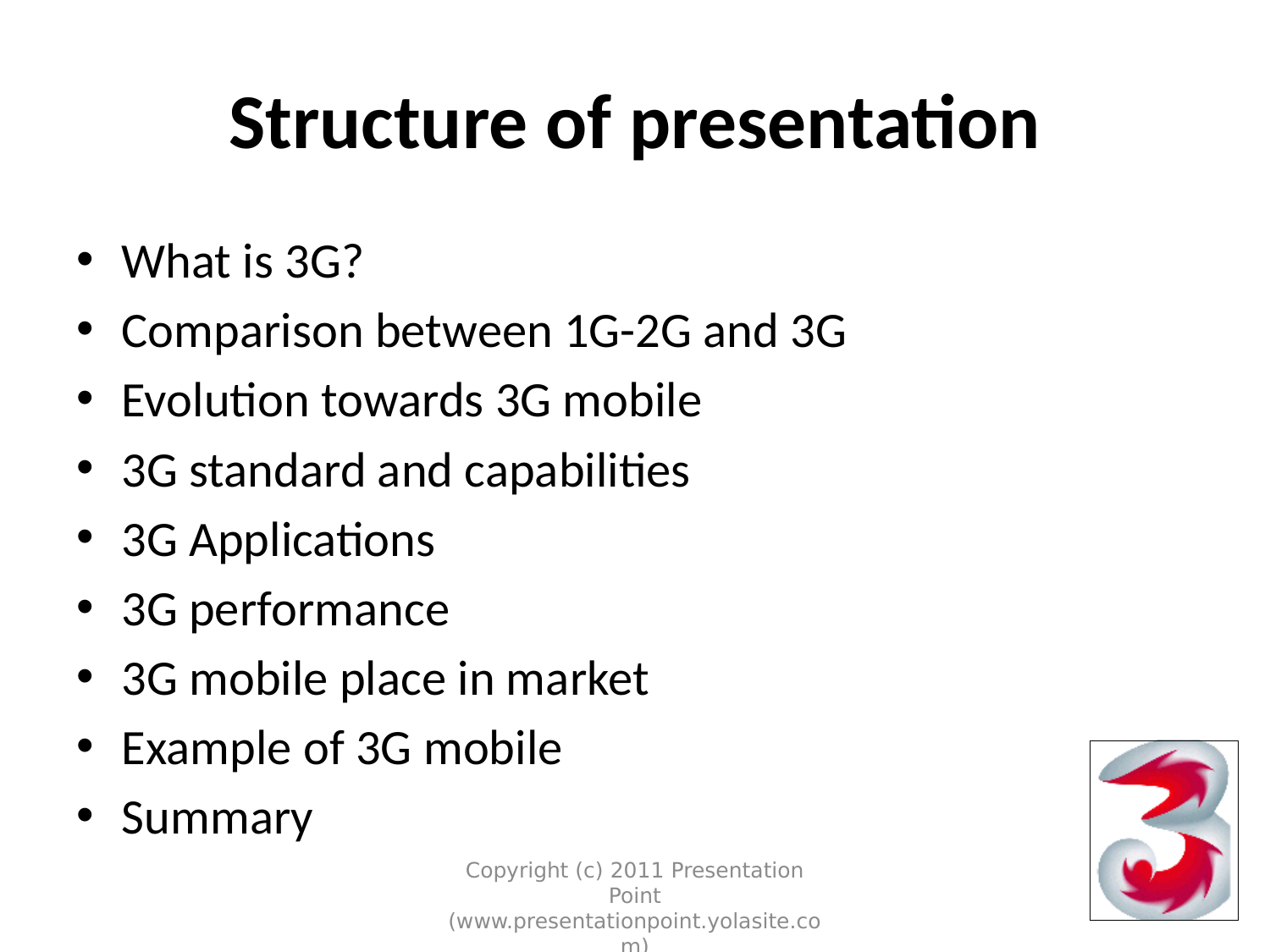

# Structure of presentation
What is 3G?
Comparison between 1G-2G and 3G
Evolution towards 3G mobile
3G standard and capabilities
3G Applications
3G performance
3G mobile place in market
Example of 3G mobile
Summary
Copyright (c) 2011 Presentation Point (www.presentationpoint.yolasite.com)